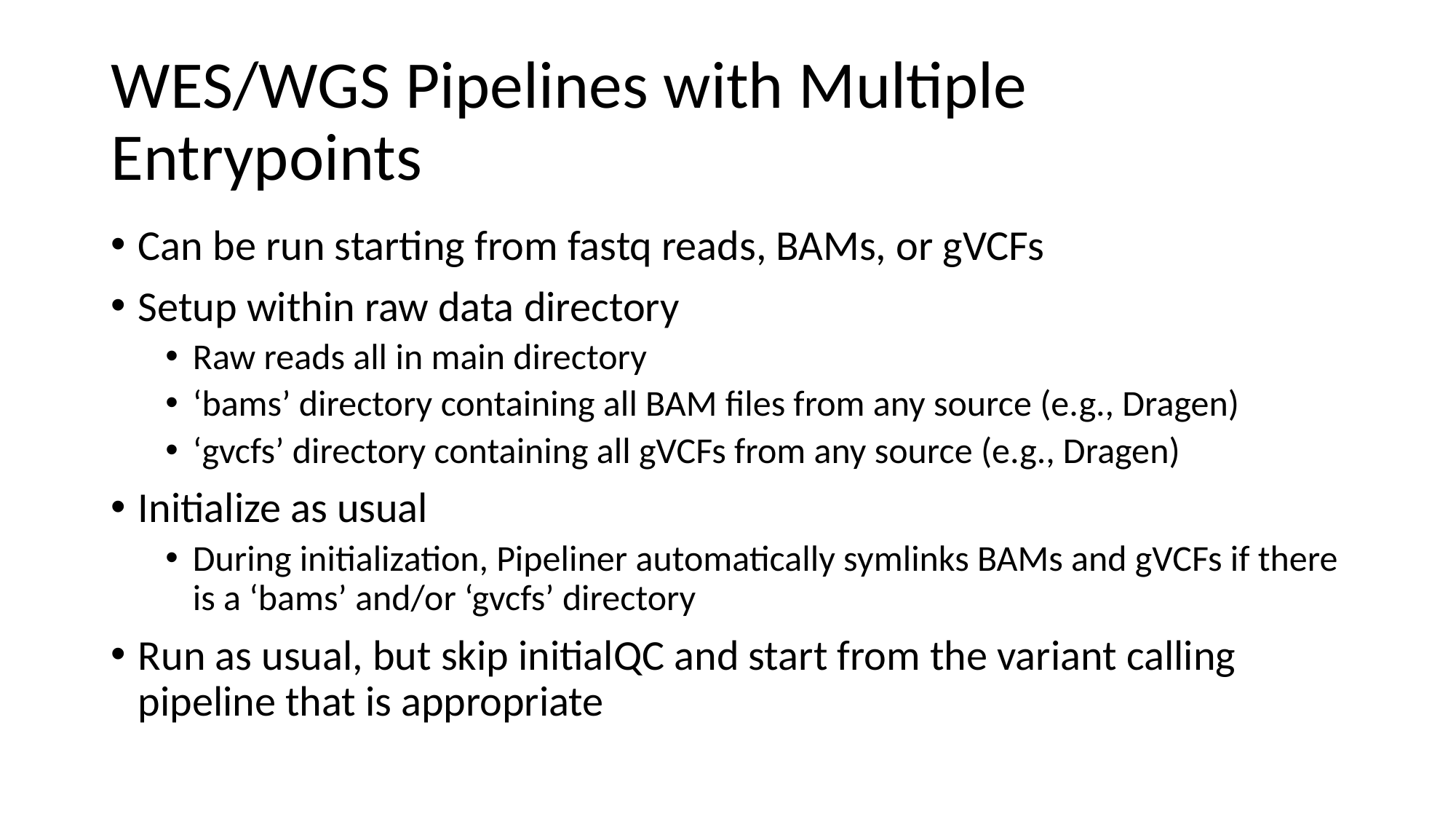

# WES/WGS Pipelines with Multiple Entrypoints
Can be run starting from fastq reads, BAMs, or gVCFs
Setup within raw data directory
Raw reads all in main directory
‘bams’ directory containing all BAM files from any source (e.g., Dragen)
‘gvcfs’ directory containing all gVCFs from any source (e.g., Dragen)
Initialize as usual
During initialization, Pipeliner automatically symlinks BAMs and gVCFs if there is a ‘bams’ and/or ‘gvcfs’ directory
Run as usual, but skip initialQC and start from the variant calling pipeline that is appropriate